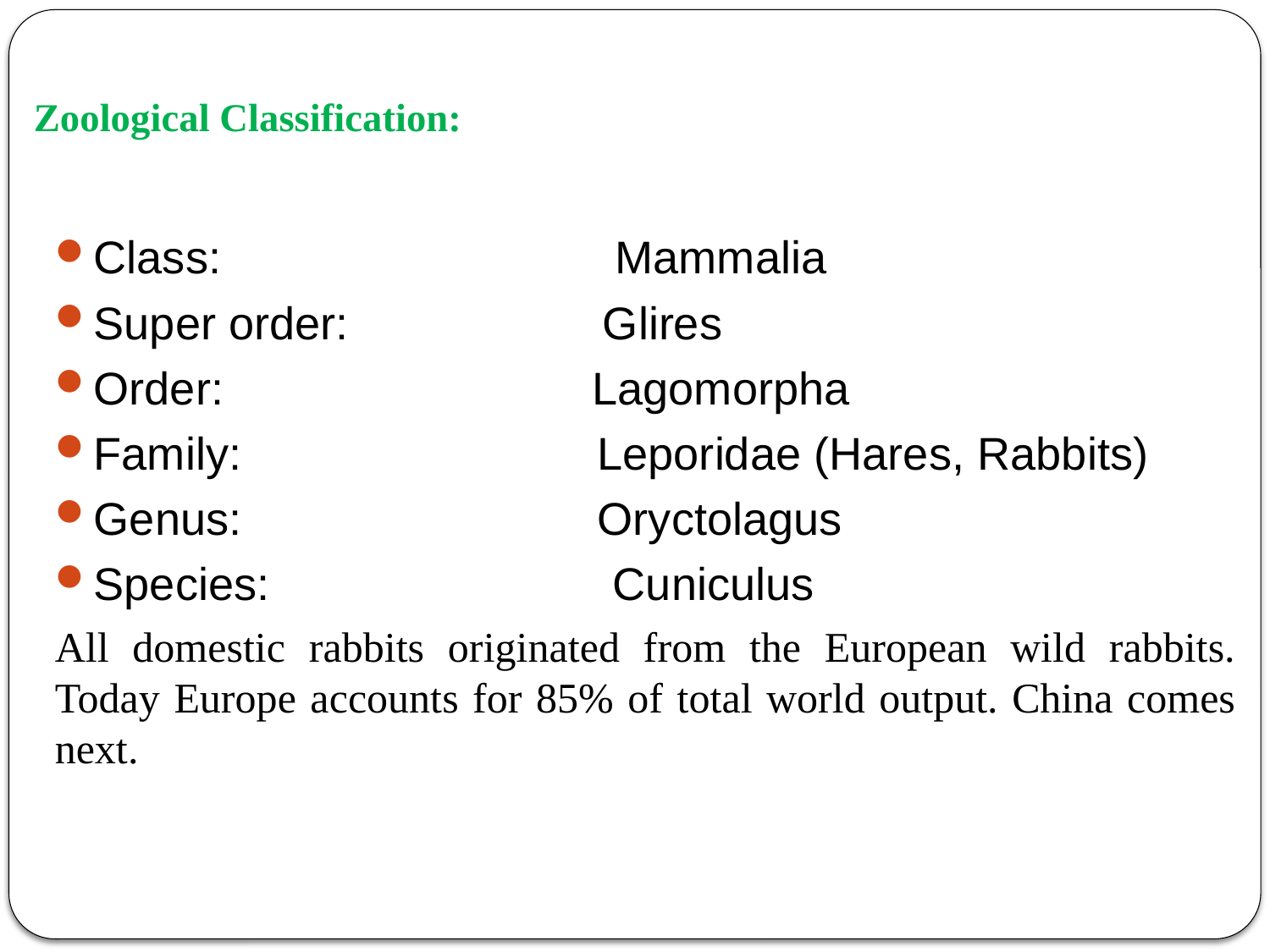

# Zoological Classification:
Class:                               Mammalia
Super order:                    Glires
Order:                             Lagomorpha
Family:                            Leporidae (Hares, Rabbits)
Genus:                            Oryctolagus
Species:                           Cuniculus
All domestic rabbits originated from the European wild rabbits. Today Europe accounts for 85% of total world output. China comes next.